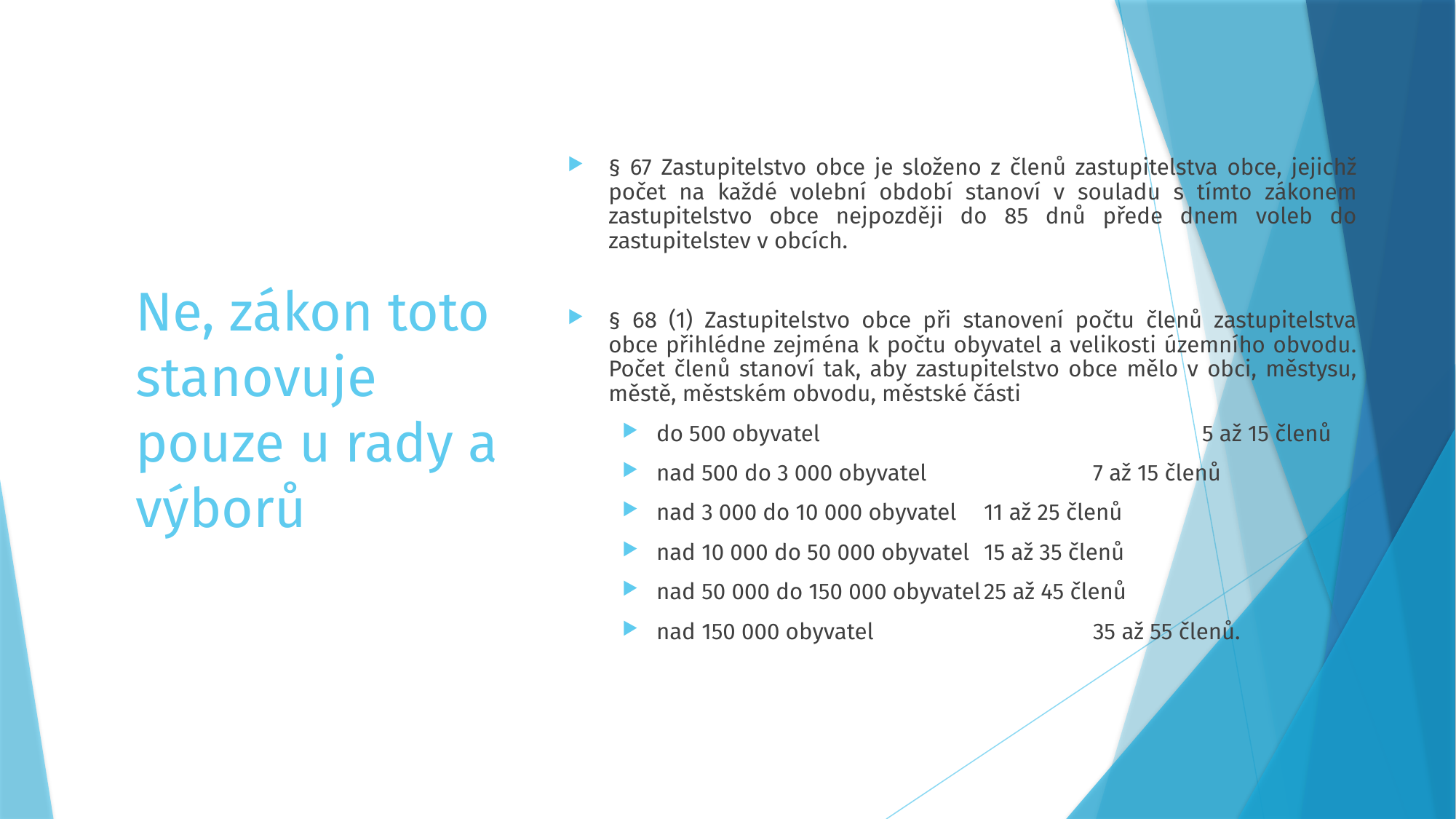

§ 67 Zastupitelstvo obce je složeno z členů zastupitelstva obce, jejichž počet na každé volební období stanoví v souladu s tímto zákonem zastupitelstvo obce nejpozději do 85 dnů přede dnem voleb do zastupitelstev v obcích.

§ 68 (1) Zastupitelstvo obce při stanovení počtu členů zastupitelstva obce přihlédne zejména k počtu obyvatel a velikosti územního obvodu. Počet členů stanoví tak, aby zastupitelstvo obce mělo v obci, městysu, městě, městském obvodu, městské části
do 500 obyvatel				5 až 15 členů
nad 500 do 3 000 obyvatel		7 až 15 členů
nad 3 000 do 10 000 obyvatel	11 až 25 členů
nad 10 000 do 50 000 obyvatel	15 až 35 členů
nad 50 000 do 150 000 obyvatel	25 až 45 členů
nad 150 000 obyvatel			35 až 55 členů.

# Ne, zákon toto stanovuje pouze u rady a výborů